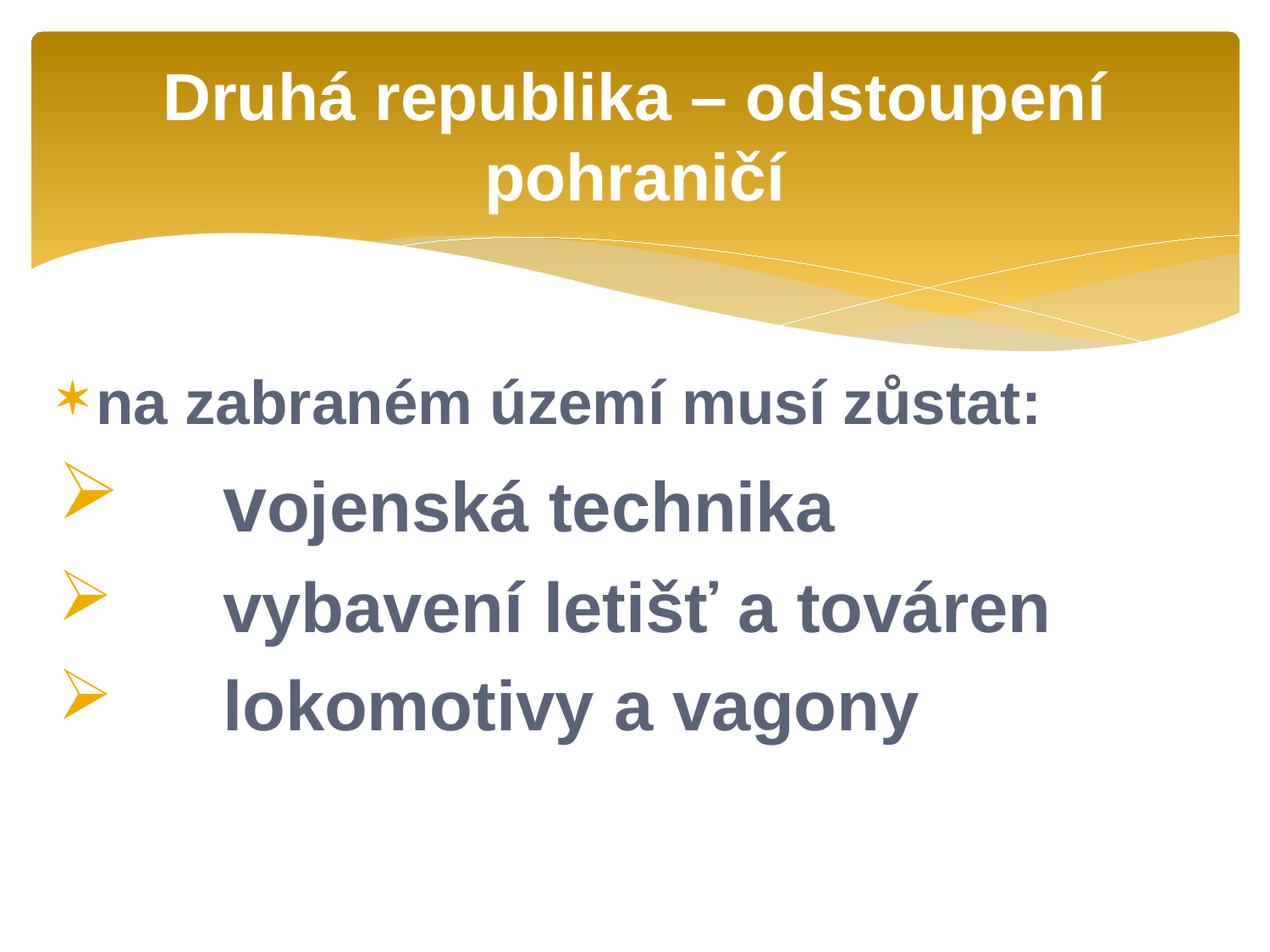

# Druhá republika – odstoupení pohraničí
na zabraném území musí zůstat:
	vojenská technika
	vybavení letišť a továren
	lokomotivy a vagony